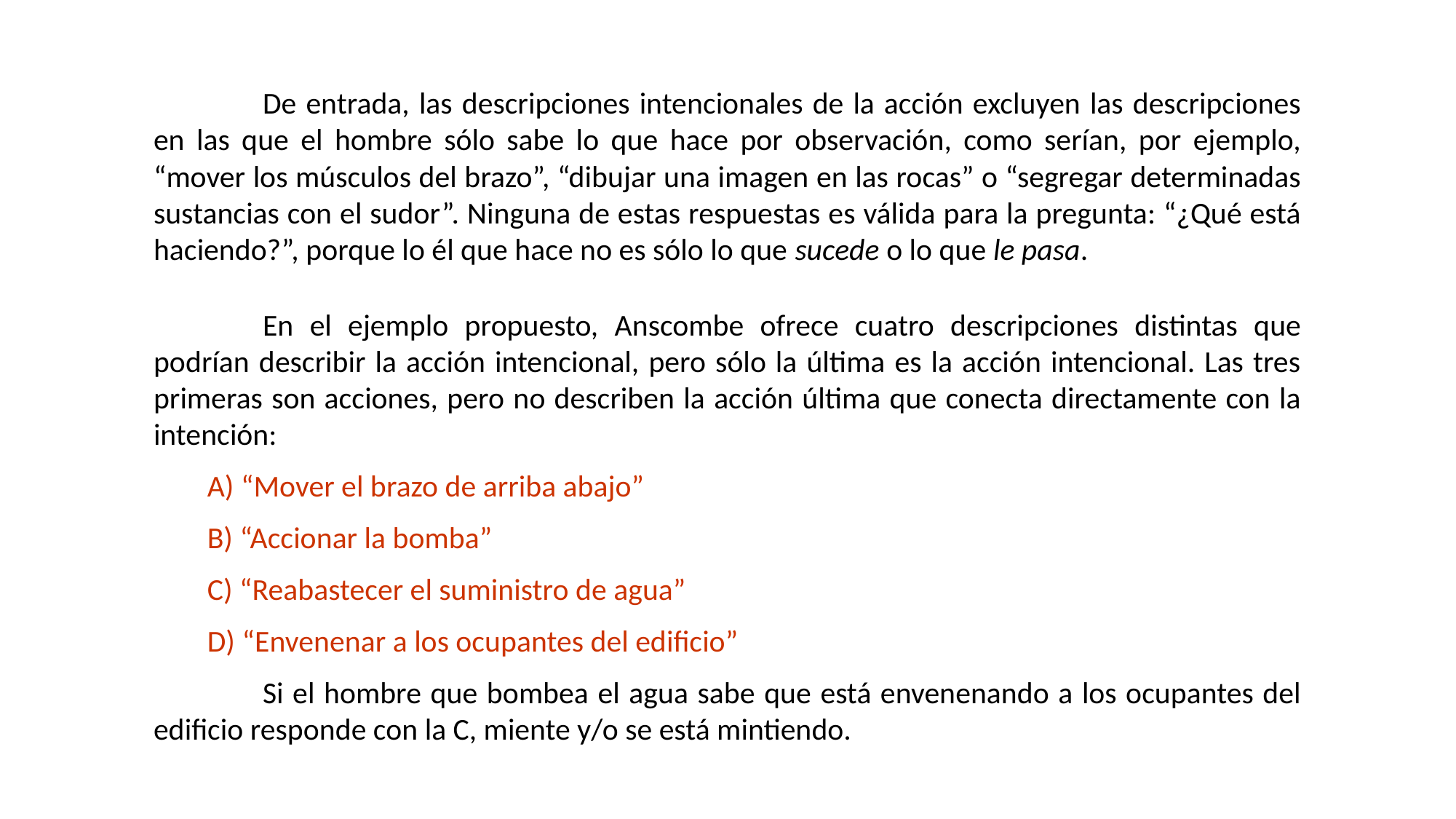

De entrada, las descripciones intencionales de la acción excluyen las descripciones en las que el hombre sólo sabe lo que hace por observación, como serían, por ejemplo, “mover los músculos del brazo”, “dibujar una imagen en las rocas” o “segregar determinadas sustancias con el sudor”. Ninguna de estas respuestas es válida para la pregunta: “¿Qué está haciendo?”, porque lo él que hace no es sólo lo que sucede o lo que le pasa.

	En el ejemplo propuesto, Anscombe ofrece cuatro descripciones distintas que podrían describir la acción intencional, pero sólo la última es la acción intencional. Las tres primeras son acciones, pero no describen la acción última que conecta directamente con la intención:
A) “Mover el brazo de arriba abajo”
B) “Accionar la bomba”
C) “Reabastecer el suministro de agua”
D) “Envenenar a los ocupantes del edificio”
	Si el hombre que bombea el agua sabe que está envenenando a los ocupantes del edificio responde con la C, miente y/o se está mintiendo.